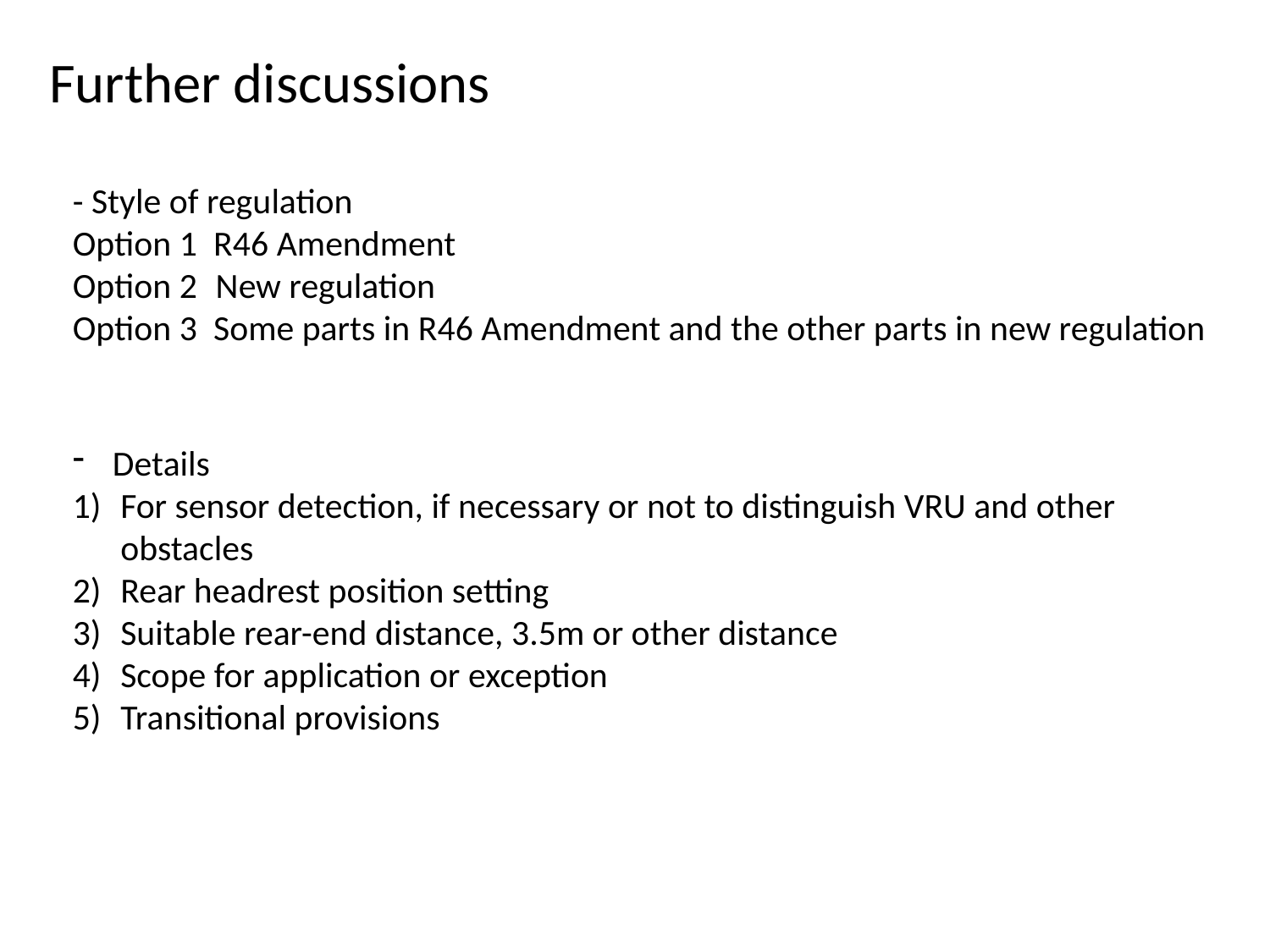

Further discussions
- Style of regulation
Option 1  R46 Amendment
Option 2	  New regulation
Option 3  Some parts in R46 Amendment and the other parts in new regulation
Details
For sensor detection, if necessary or not to distinguish VRU and other obstacles
Rear headrest position setting
Suitable rear-end distance, 3.5m or other distance
Scope for application or exception
Transitional provisions